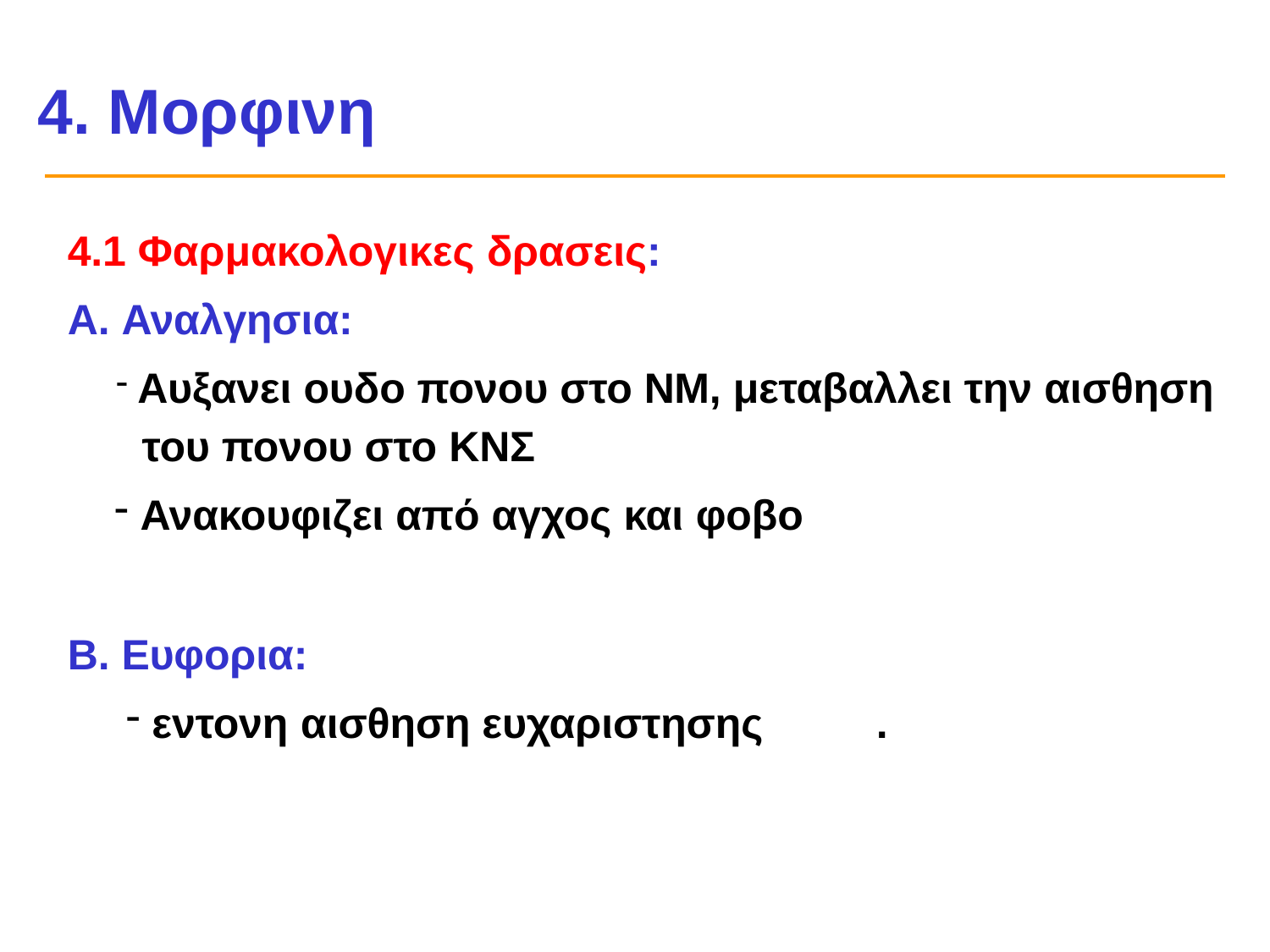

# 4. Μορφινη

4.1 Φαρμακολογικες δρασεις:
Αναλγησια:
Αυξανει ουδο πονου στο ΝΜ, μεταβαλλει την αισθηση
του πονου στο ΚΝΣ
Ανακουφιζει από αγχος και φοβο

Ευφορια:
εντονη αισθηση ευχαριστησης	.